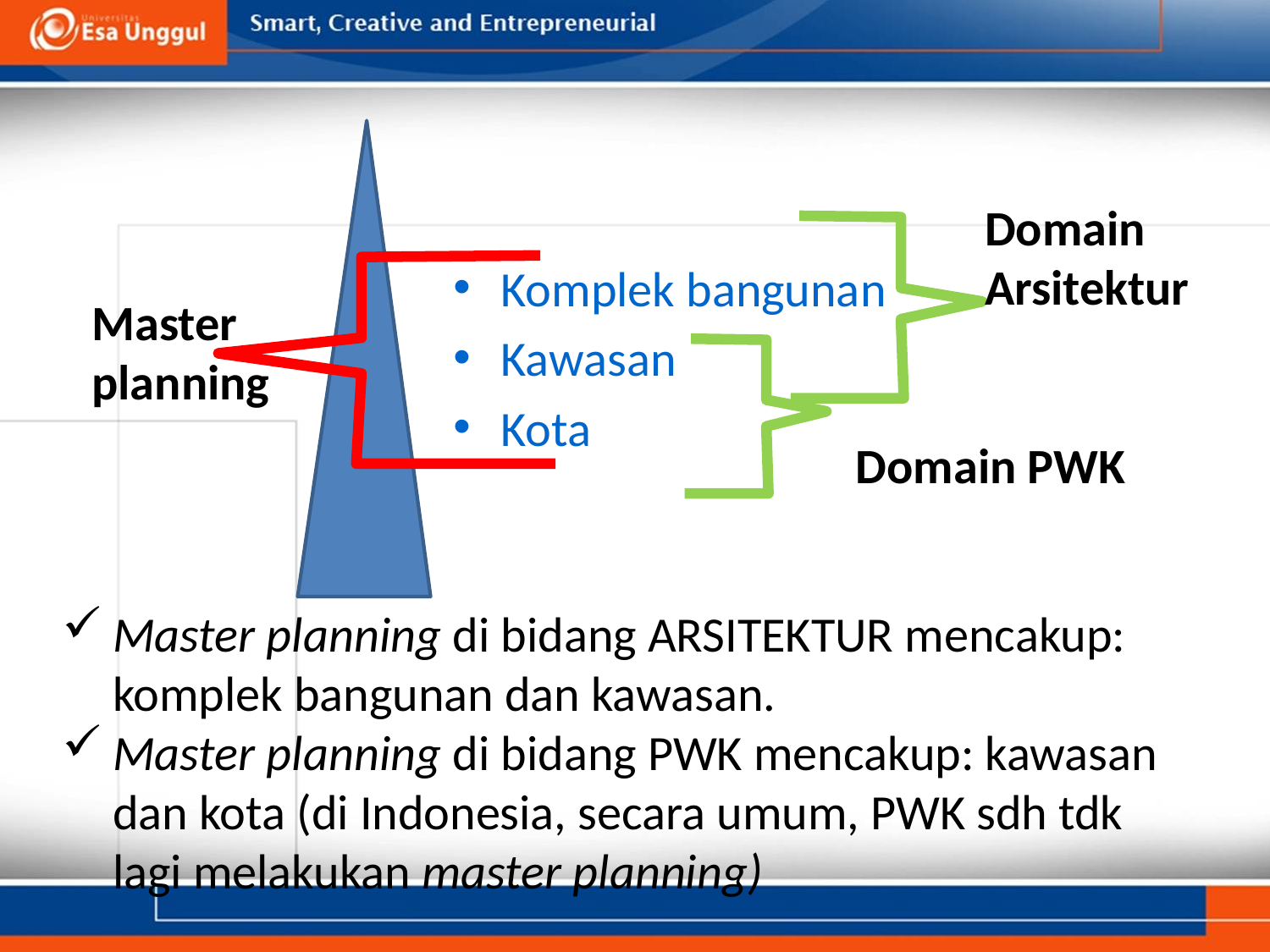

#

Komplek bangunan
Kawasan
Kota

Domain Arsitektur

Master planning

Domain PWK
Master planning di bidang ARSITEKTUR mencakup: komplek bangunan dan kawasan.
Master planning di bidang PWK mencakup: kawasan dan kota (di Indonesia, secara umum, PWK sdh tdk lagi melakukan master planning)